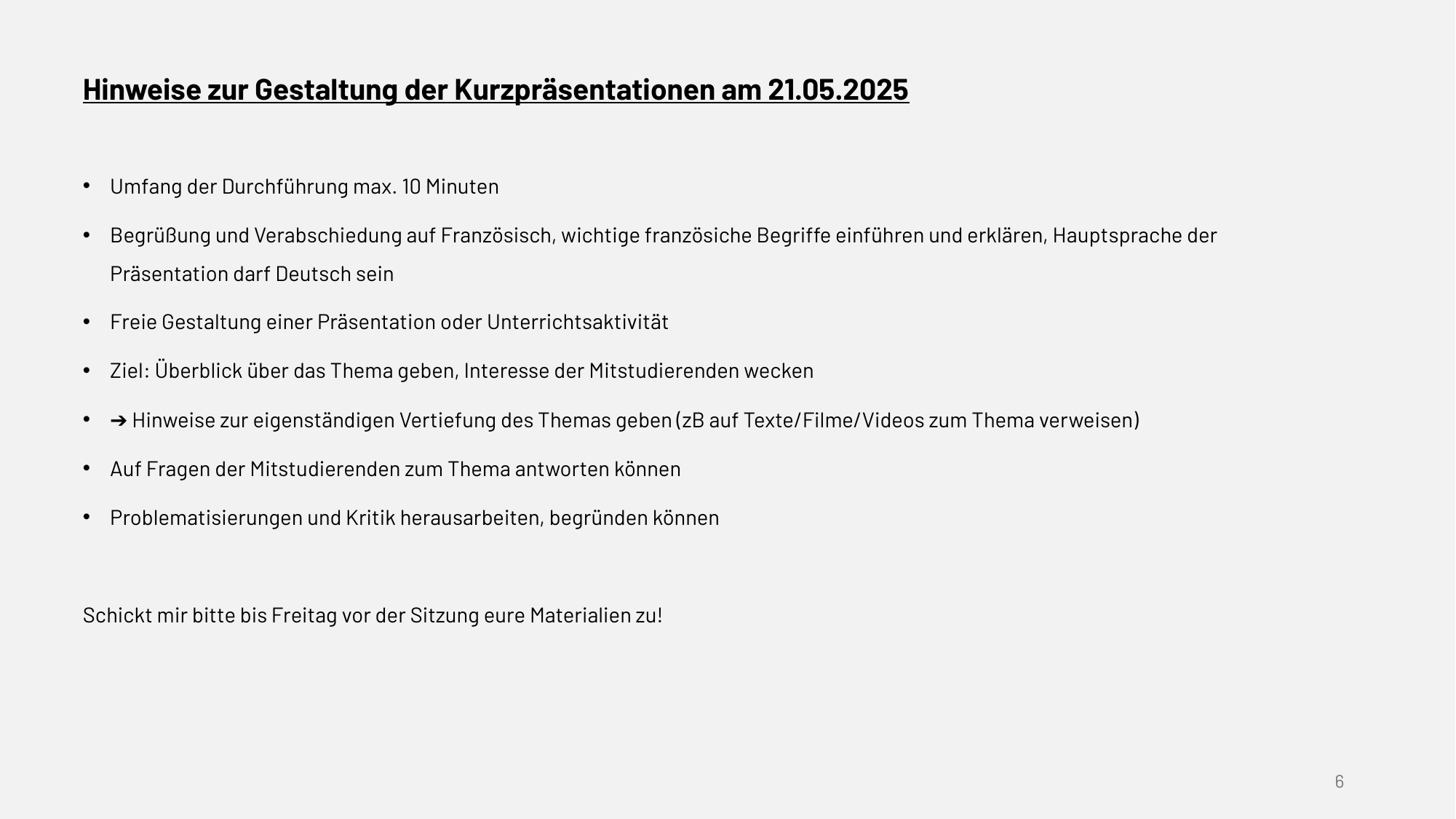

Hinweise zur Gestaltung der Kurzpräsentationen am 21.05.2025

Umfang der Durchführung max. 10 Minuten
Begrüßung und Verabschiedung auf Französisch, wichtige französiche Begriffe einführen und erklären, Hauptsprache der Präsentation darf Deutsch sein
Freie Gestaltung einer Präsentation oder Unterrichtsaktivität
Ziel: Überblick über das Thema geben, Interesse der Mitstudierenden wecken
➔ Hinweise zur eigenständigen Vertiefung des Themas geben (zB auf Texte/Filme/Videos zum Thema verweisen)
Auf Fragen der Mitstudierenden zum Thema antworten können
Problematisierungen und Kritik herausarbeiten, begründen können

Schickt mir bitte bis Freitag vor der Sitzung eure Materialien zu!
6